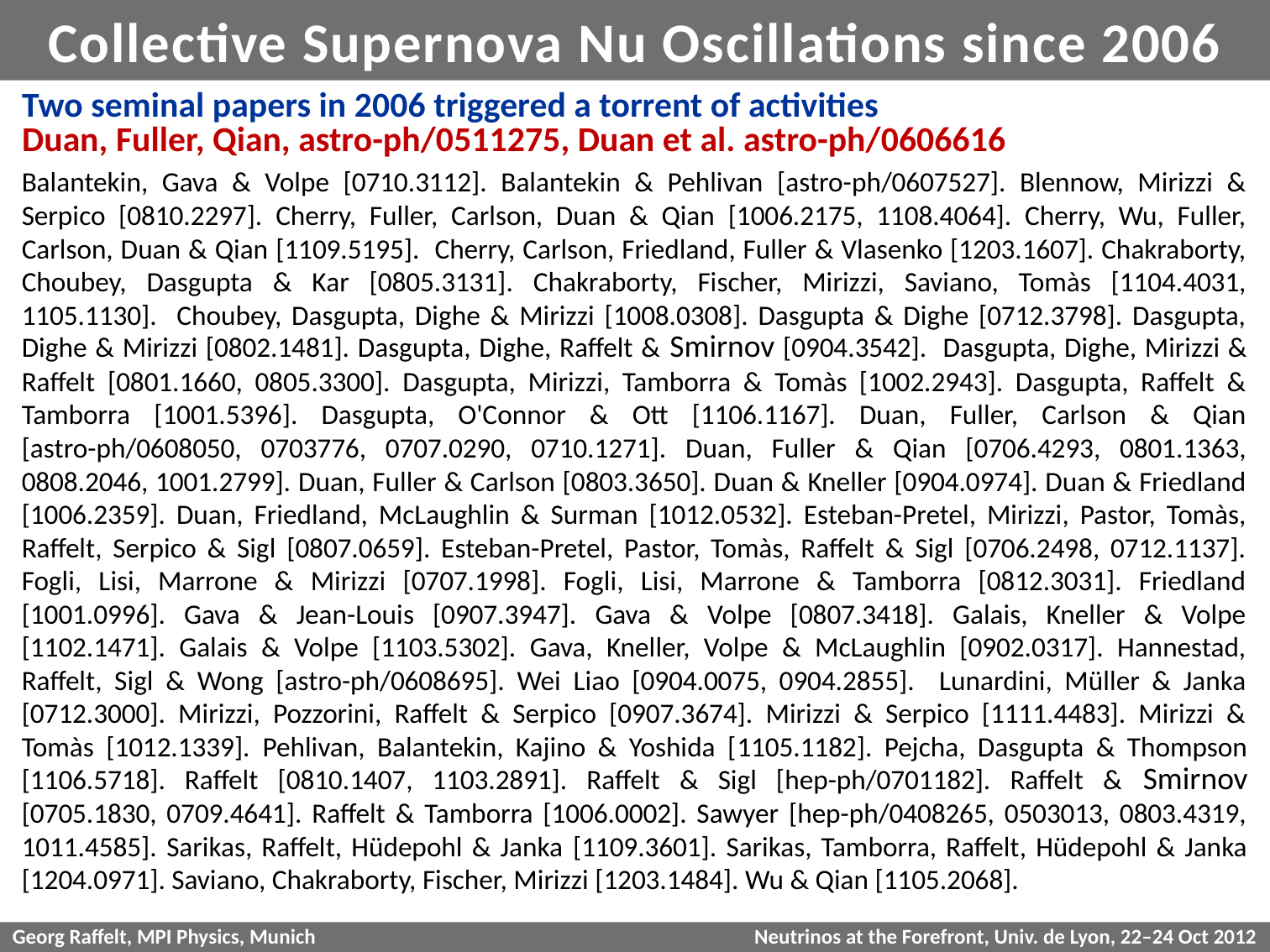

# Collective Supernova Nu Oscillations since 2006
Two seminal papers in 2006 triggered a torrent of activities
Duan, Fuller, Qian, astro-ph/0511275, Duan et al. astro-ph/0606616
Balantekin, Gava & Volpe [0710.3112]. Balantekin & Pehlivan [astro-ph/0607527]. Blennow, Mirizzi & Serpico [0810.2297]. Cherry, Fuller, Carlson, Duan & Qian [1006.2175, 1108.4064]. Cherry, Wu, Fuller, Carlson, Duan & Qian [1109.5195].  Cherry, Carlson, Friedland, Fuller & Vlasenko [1203.1607]. Chakraborty, Choubey, Dasgupta & Kar [0805.3131]. Chakraborty, Fischer, Mirizzi, Saviano, Tomàs [1104.4031, 1105.1130].  Choubey, Dasgupta, Dighe & Mirizzi [1008.0308]. Dasgupta & Dighe [0712.3798]. Dasgupta, Dighe & Mirizzi [0802.1481]. Dasgupta, Dighe, Raffelt & Smirnov [0904.3542].  Dasgupta, Dighe, Mirizzi & Raffelt [0801.1660, 0805.3300]. Dasgupta, Mirizzi, Tamborra & Tomàs [1002.2943]. Dasgupta, Raffelt & Tamborra [1001.5396]. Dasgupta, O'Connor & Ott [1106.1167]. Duan, Fuller, Carlson & Qian [astro-ph/0608050, 0703776, 0707.0290, 0710.1271]. Duan, Fuller & Qian [0706.4293, 0801.1363, 0808.2046, 1001.2799]. Duan, Fuller & Carlson [0803.3650]. Duan & Kneller [0904.0974]. Duan & Friedland [1006.2359]. Duan, Friedland, McLaughlin & Surman [1012.0532]. Esteban-Pretel, Mirizzi, Pastor, Tomàs, Raffelt, Serpico & Sigl [0807.0659]. Esteban-Pretel, Pastor, Tomàs, Raffelt & Sigl [0706.2498, 0712.1137]. Fogli, Lisi, Marrone & Mirizzi [0707.1998]. Fogli, Lisi, Marrone & Tamborra [0812.3031]. Friedland [1001.0996]. Gava & Jean-Louis [0907.3947]. Gava & Volpe [0807.3418]. Galais, Kneller & Volpe [1102.1471]. Galais & Volpe [1103.5302]. Gava, Kneller, Volpe & McLaughlin [0902.0317]. Hannestad, Raffelt, Sigl & Wong [astro-ph/0608695]. Wei Liao [0904.0075, 0904.2855].  Lunardini, Müller & Janka [0712.3000]. Mirizzi, Pozzorini, Raffelt & Serpico [0907.3674]. Mirizzi & Serpico [1111.4483]. Mirizzi & Tomàs [1012.1339]. Pehlivan, Balantekin, Kajino & Yoshida [1105.1182]. Pejcha, Dasgupta & Thompson [1106.5718]. Raffelt [0810.1407, 1103.2891]. Raffelt & Sigl [hep-ph/0701182]. Raffelt & Smirnov [0705.1830, 0709.4641]. Raffelt & Tamborra [1006.0002]. Sawyer [hep-ph/0408265, 0503013, 0803.4319, 1011.4585]. Sarikas, Raffelt, Hüdepohl & Janka [1109.3601]. Sarikas, Tamborra, Raffelt, Hüdepohl & Janka [1204.0971]. Saviano, Chakraborty, Fischer, Mirizzi [1203.1484]. Wu & Qian [1105.2068].